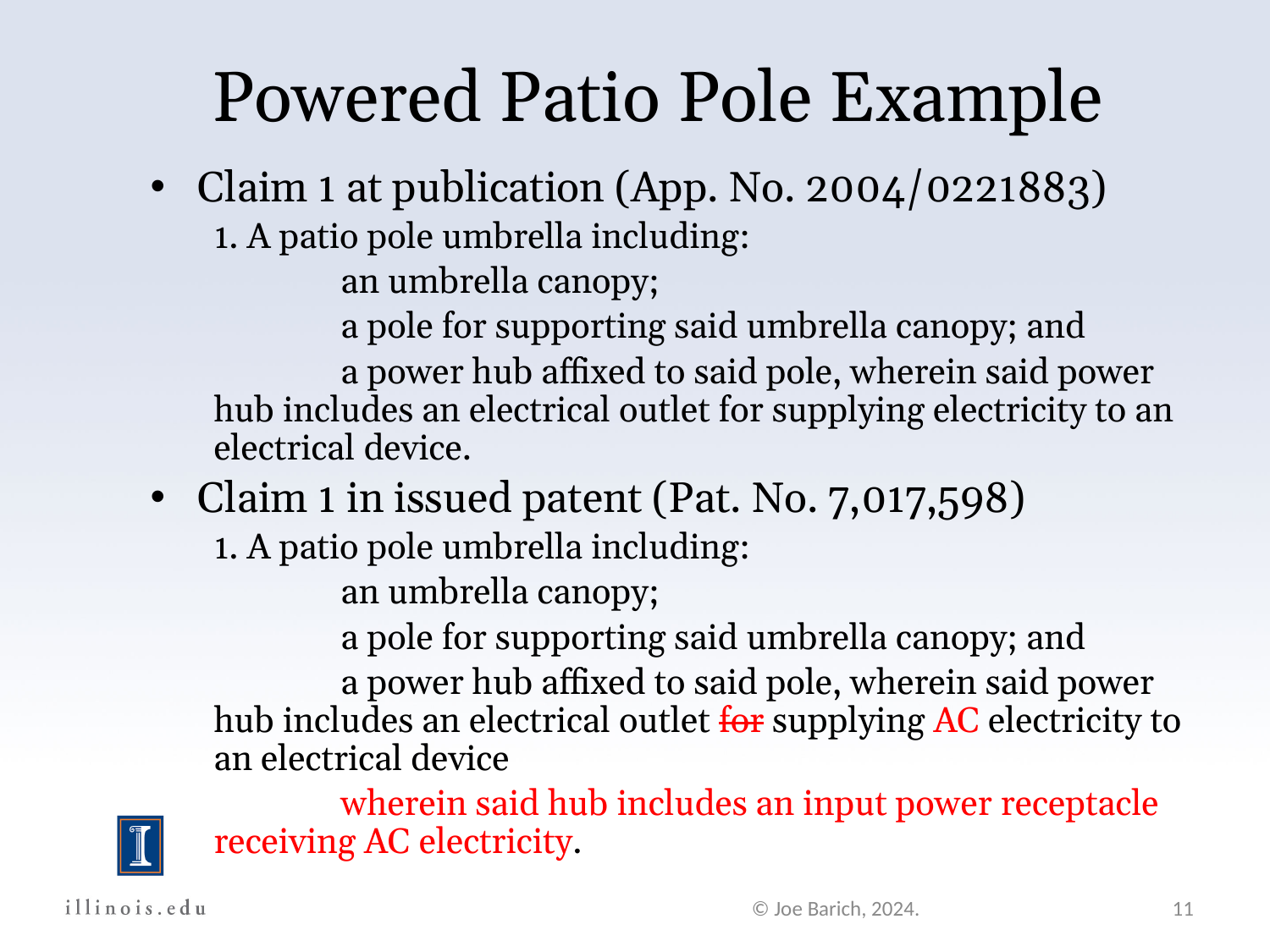

Powered Patio Pole Example
Claim 1 at publication (App. No. 2004/0221883)
1. A patio pole umbrella including:
	an umbrella canopy;
	a pole for supporting said umbrella canopy; and
	a power hub affixed to said pole, wherein said power hub includes an electrical outlet for supplying electricity to an electrical device.
Claim 1 in issued patent (Pat. No. 7,017,598)
1. A patio pole umbrella including:
	an umbrella canopy;
	a pole for supporting said umbrella canopy; and
	a power hub affixed to said pole, wherein said power hub includes an electrical outlet for supplying AC electricity to an electrical device
	wherein said hub includes an input power receptacle receiving AC electricity.
© Joe Barich, 2024.
11